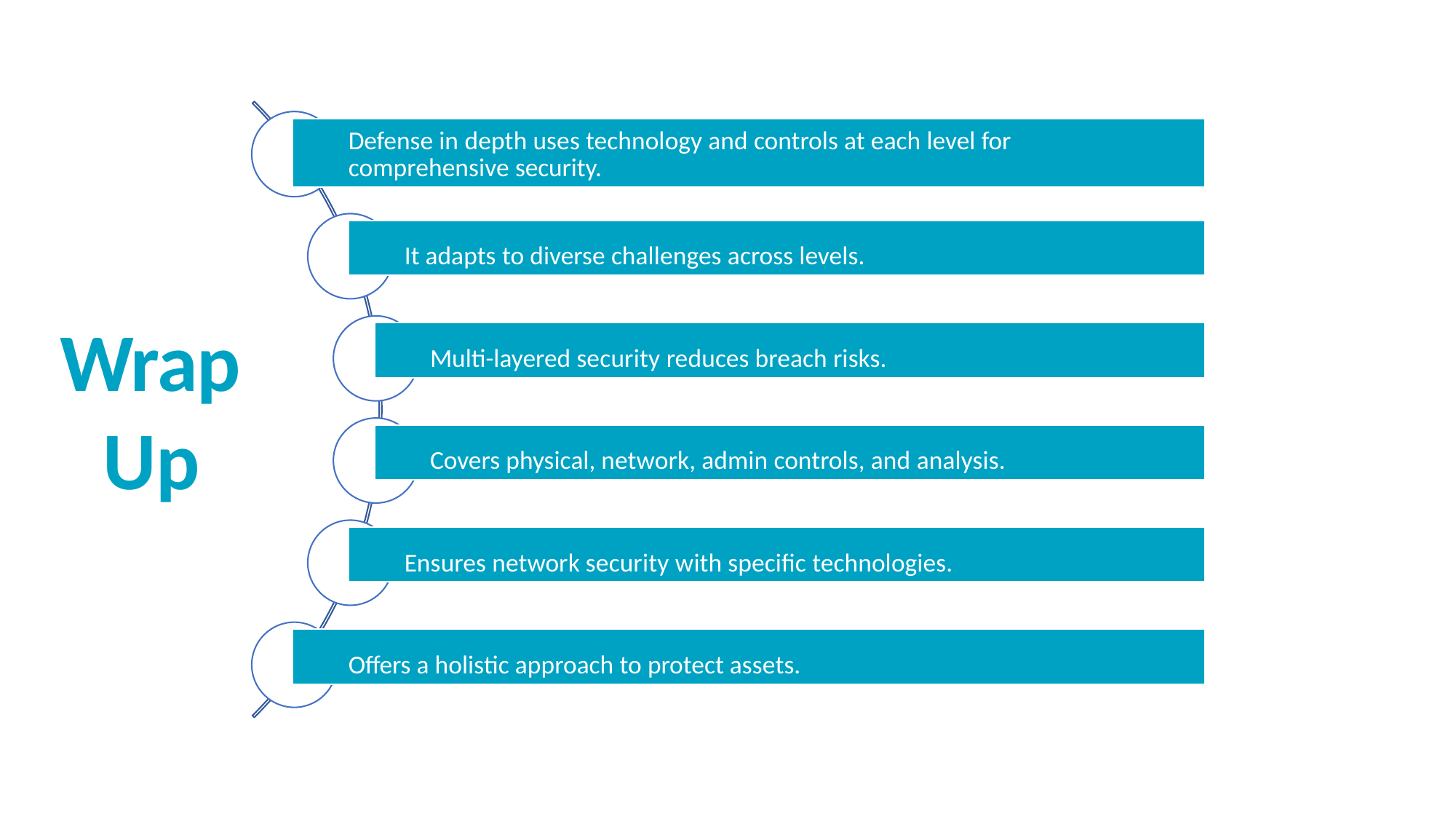

Defense in depth uses technology and controls at each level for comprehensive security.

It adapts to diverse challenges across levels.

Multi-layered security reduces breach risks.

Wrap

Up

Covers physical, network, admin controls, and analysis.

Ensures network security with specific technologies.

Offers a holistic approach to protect assets.